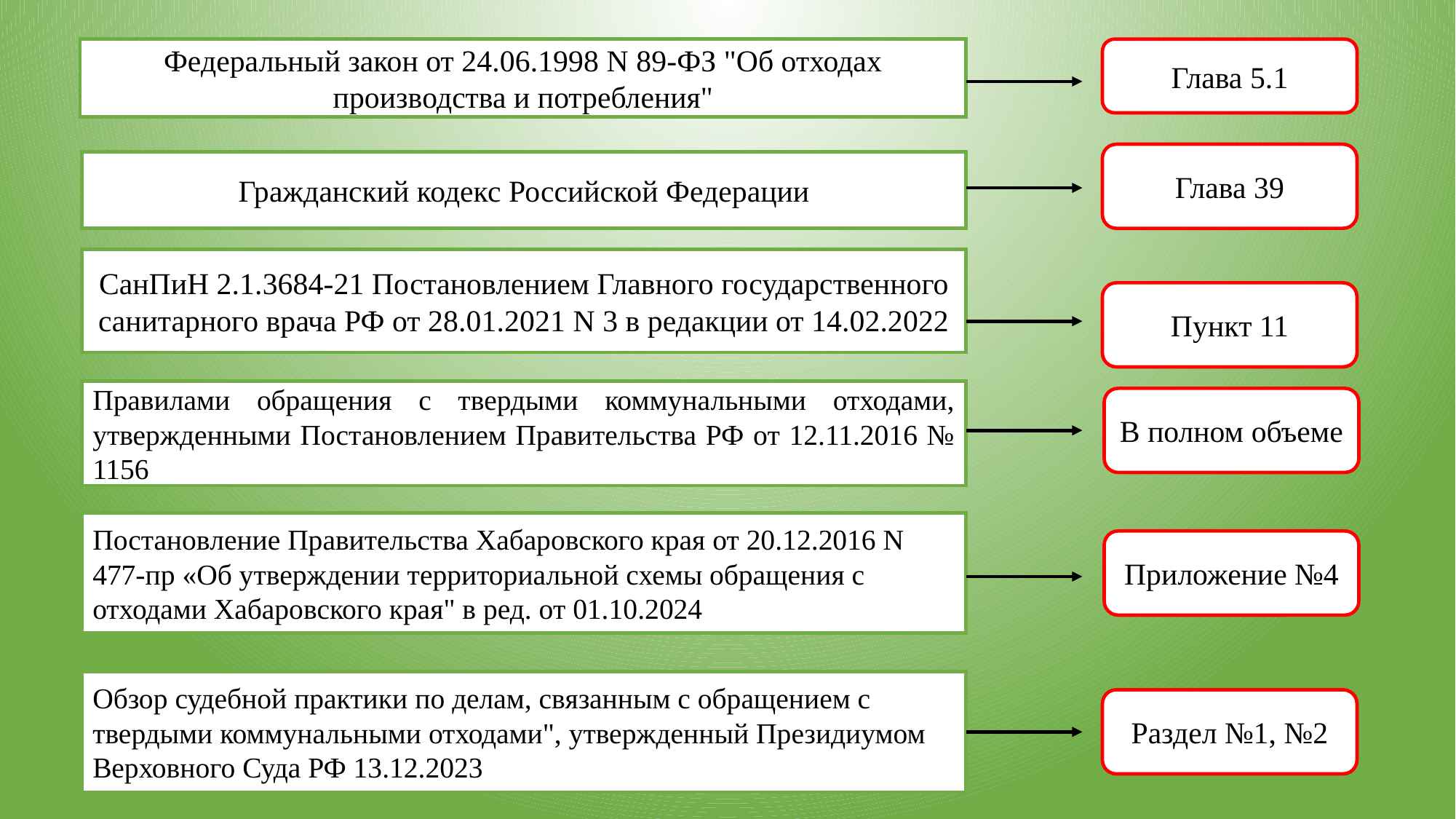

Федеральный закон от 24.06.1998 N 89-ФЗ "Об отходах производства и потребления"
Глава 5.1
Глава 39
Гражданский кодекс Российской Федерации

СанПиН 2.1.3684-21 Постановлением Главного государственного санитарного врача РФ от 28.01.2021 N 3 в редакции от 14.02.2022

Пункт 11
Правилами обращения с твердыми коммунальными отходами, утвержденными Постановлением Правительства РФ от 12.11.2016 № 1156
В полном объеме

Постановление Правительства Хабаровского края от 20.12.2016 N 477-пр «Об утверждении территориальной схемы обращения с отходами Хабаровского края" в ред. от 01.10.2024

Приложение №4

Обзор судебной практики по делам, связанным с обращением с твердыми коммунальными отходами", утвержденный Президиумом Верховного Суда РФ 13.12.2023

Раздел №1, №2